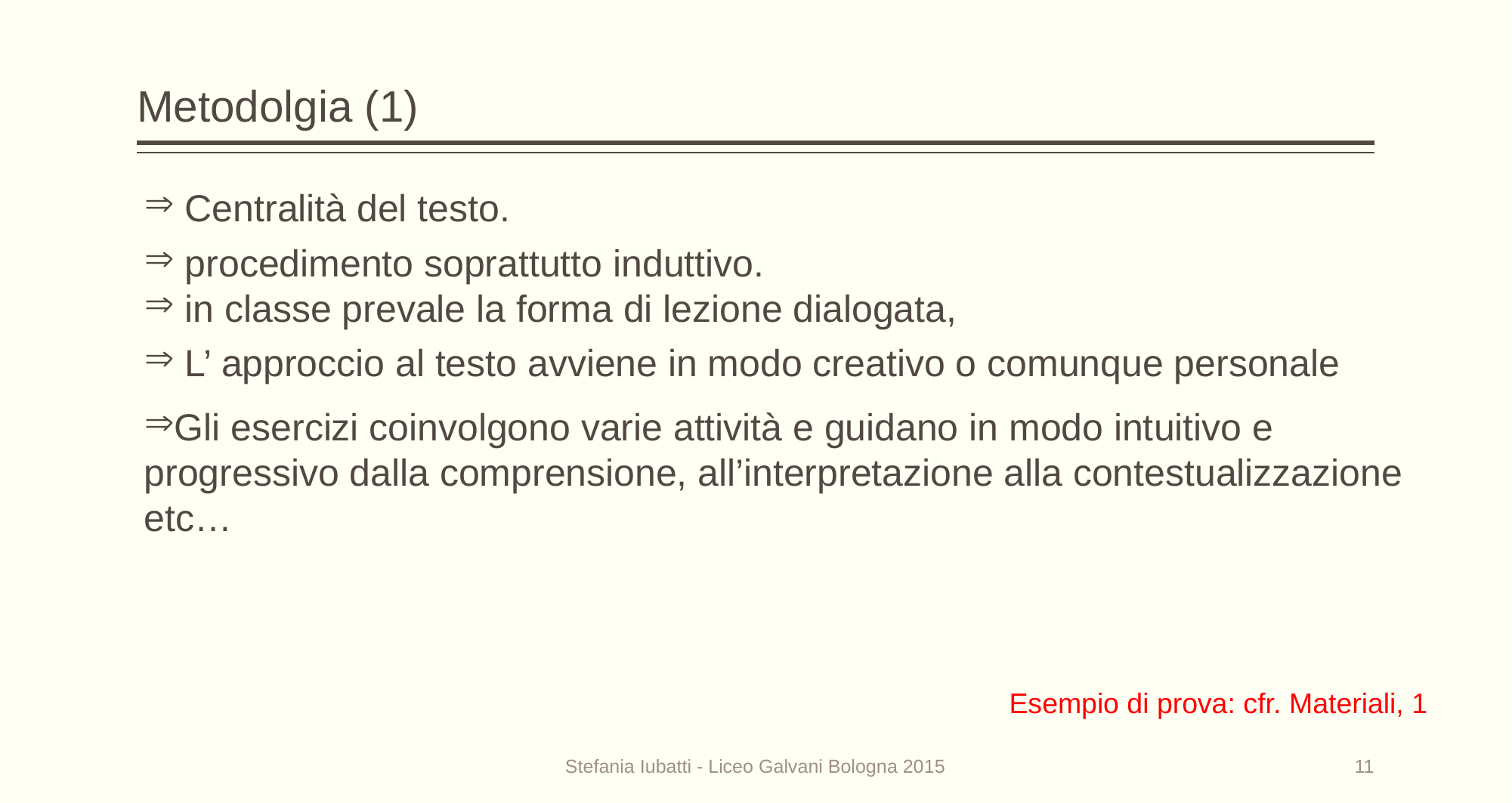

# Metodolgia (1)
 Centralità del testo.
 procedimento soprattutto induttivo.
 in classe prevale la forma di lezione dialogata,
 L’ approccio al testo avviene in modo creativo o comunque personale
Gli esercizi coinvolgono varie attività e guidano in modo intuitivo e progressivo dalla comprensione, all’interpretazione alla contestualizzazione etc…
Esempio di prova: cfr. Materiali, 1
Stefania Iubatti - Liceo Galvani Bologna 2015
11